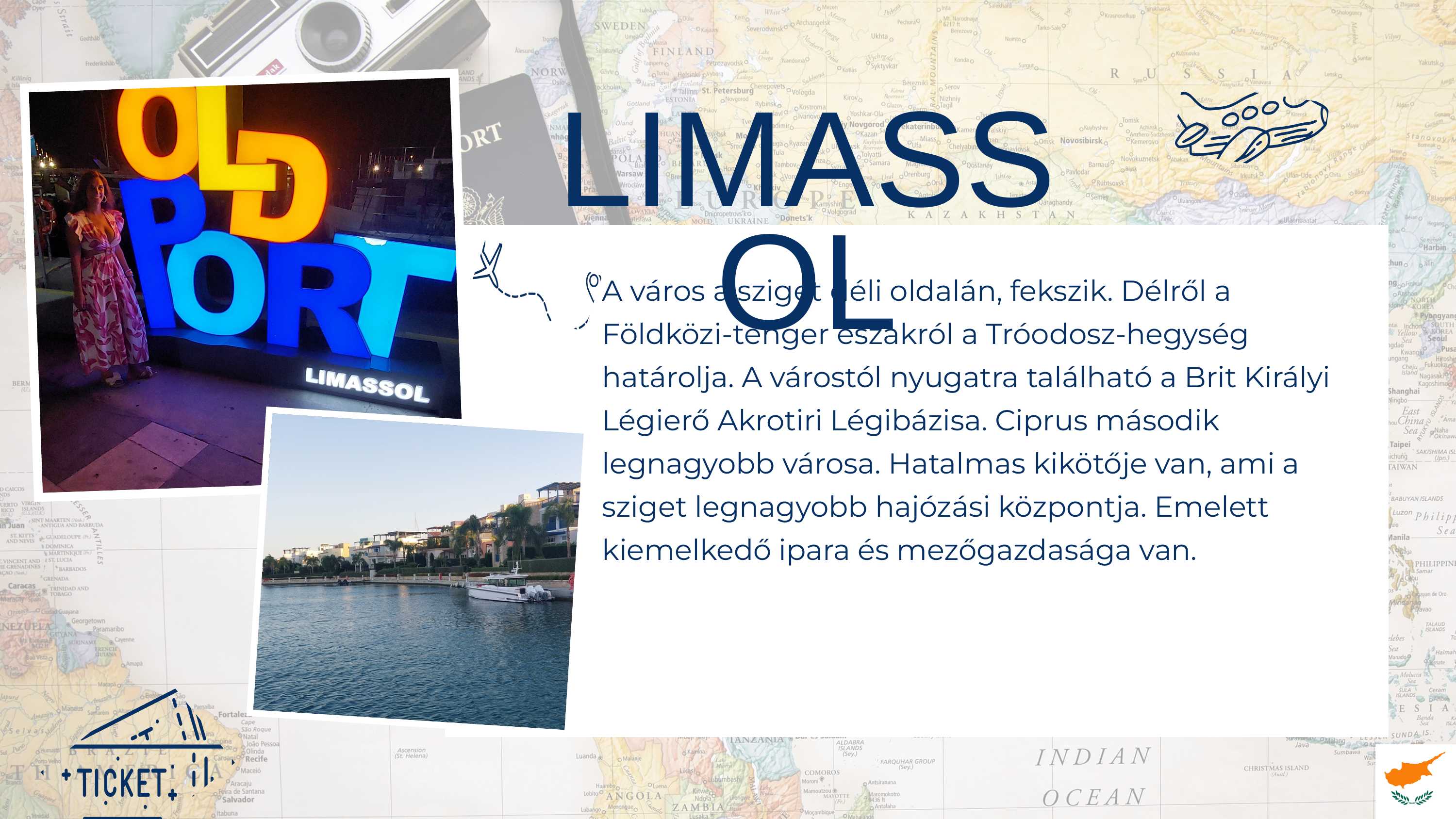

LIMASSOL

A város a sziget déli oldalán, fekszik. Délről a Földközi-tenger északról a Tróodosz-hegység határolja. A várostól nyugatra található a Brit Királyi Légierő Akrotiri Légibázisa. Ciprus második legnagyobb városa. Hatalmas kikötője van, ami a sziget legnagyobb hajózási központja. Emelett kiemelkedő ipara és mezőgazdasága van.